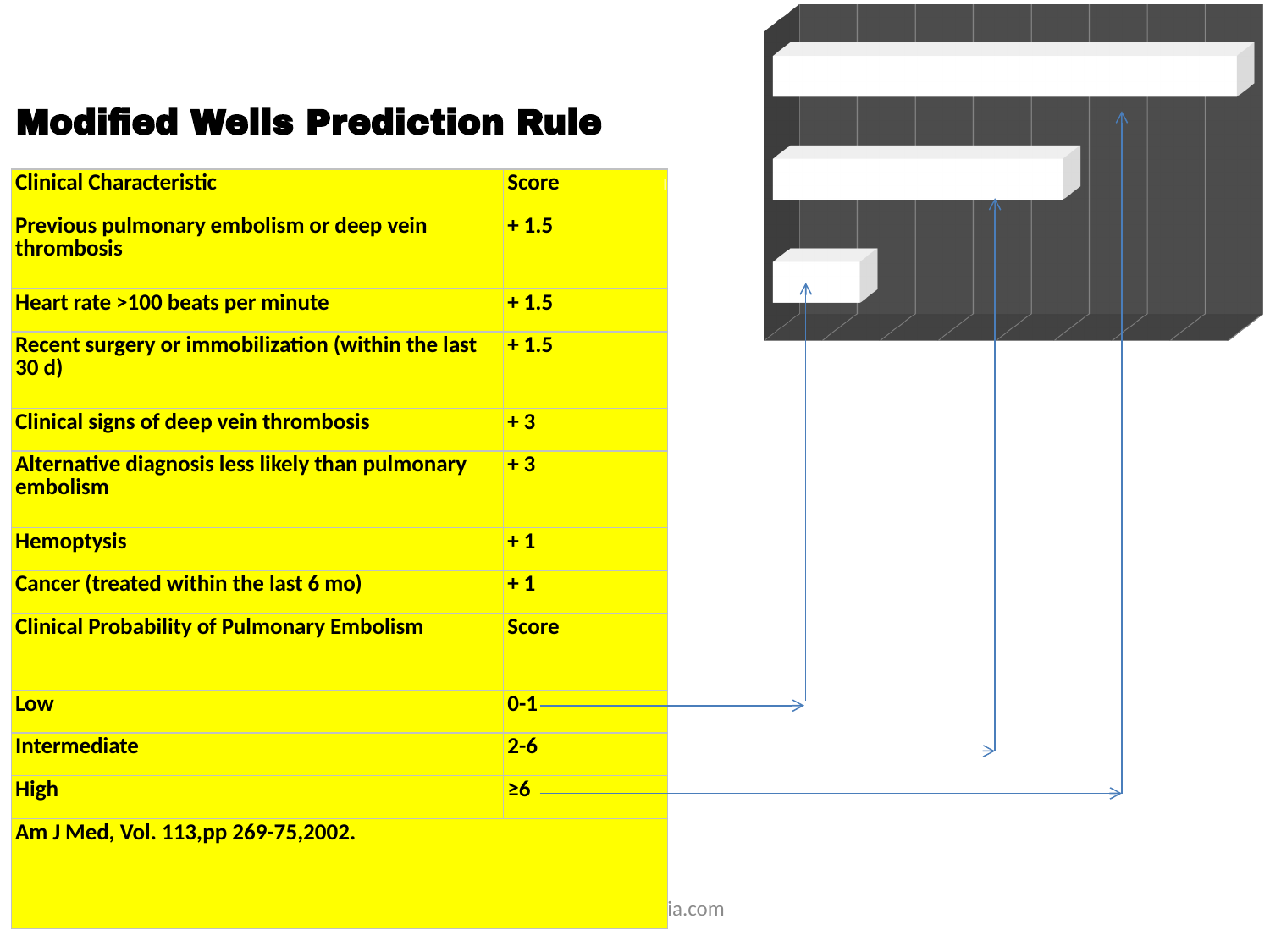

[unsupported chart]

Modified Wells Prediction Rule
| Clinical Characteristic | Score |
| --- | --- |
| Previous pulmonary embolism or deep vein thrombosis | + 1.5 |
| Heart rate >100 beats per minute | + 1.5 |
| Recent surgery or immobilization (within the last 30 d) | + 1.5 |
| Clinical signs of deep vein thrombosis | + 3 |
| Alternative diagnosis less likely than pulmonary embolism | + 3 |
| Hemoptysis | + 1 |
| Cancer (treated within the last 6 mo) | + 1 |
| Clinical Probability of Pulmonary Embolism | Score |
| Low | 0-1 |
| Intermediate | 2-6 |
| High | ≥6 |
| Am J Med, Vol. 113,pp 269-75,2002. |  |
Criticalcareindia.com